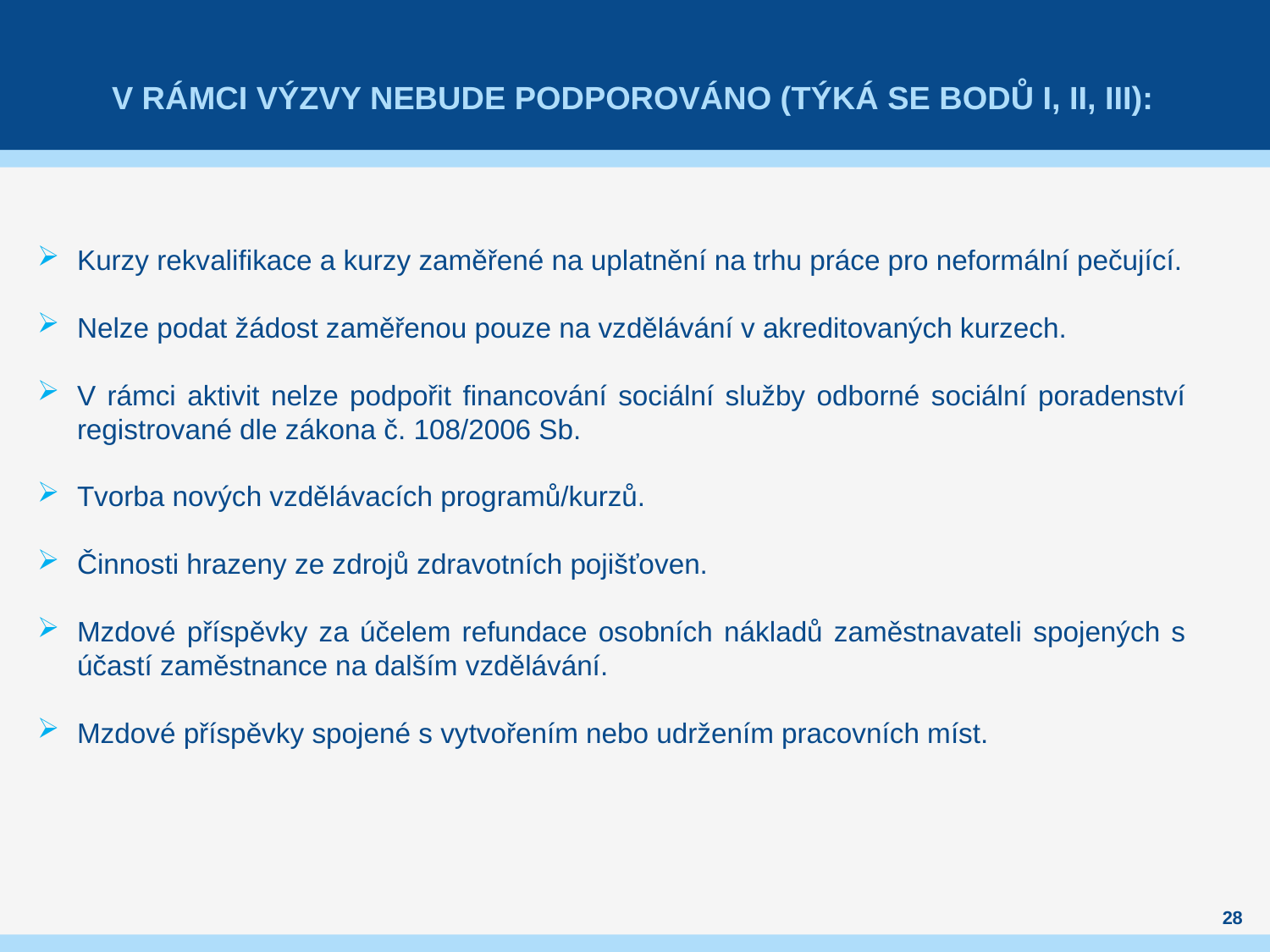

# V rámci výzvy nebude podporováno (týká se bodů I, II, III):
Kurzy rekvalifikace a kurzy zaměřené na uplatnění na trhu práce pro neformální pečující.

Nelze podat žádost zaměřenou pouze na vzdělávání v akreditovaných kurzech.

V rámci aktivit nelze podpořit financování sociální služby odborné sociální poradenství registrované dle zákona č. 108/2006 Sb.

Tvorba nových vzdělávacích programů/kurzů.

Činnosti hrazeny ze zdrojů zdravotních pojišťoven.

Mzdové příspěvky za účelem refundace osobních nákladů zaměstnavateli spojených s účastí zaměstnance na dalším vzdělávání.

Mzdové příspěvky spojené s vytvořením nebo udržením pracovních míst.
28